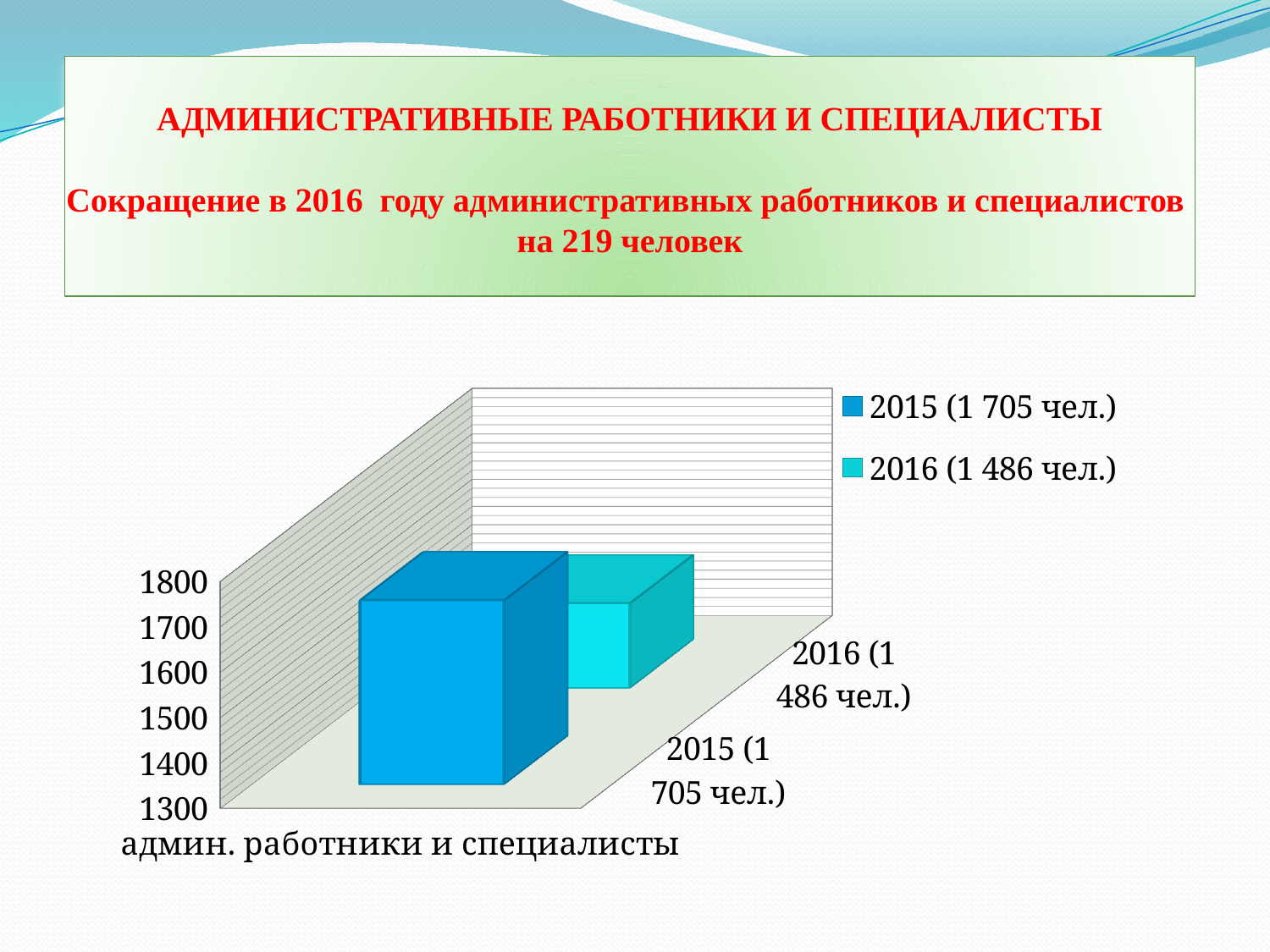

# АДМИНИСТРАТИВНЫЕ РАБОТНИКИ И СПЕЦИАЛИСТЫ Сокращение в 2016  году административных работников и специалистов на 219 человек

[unsupported chart]